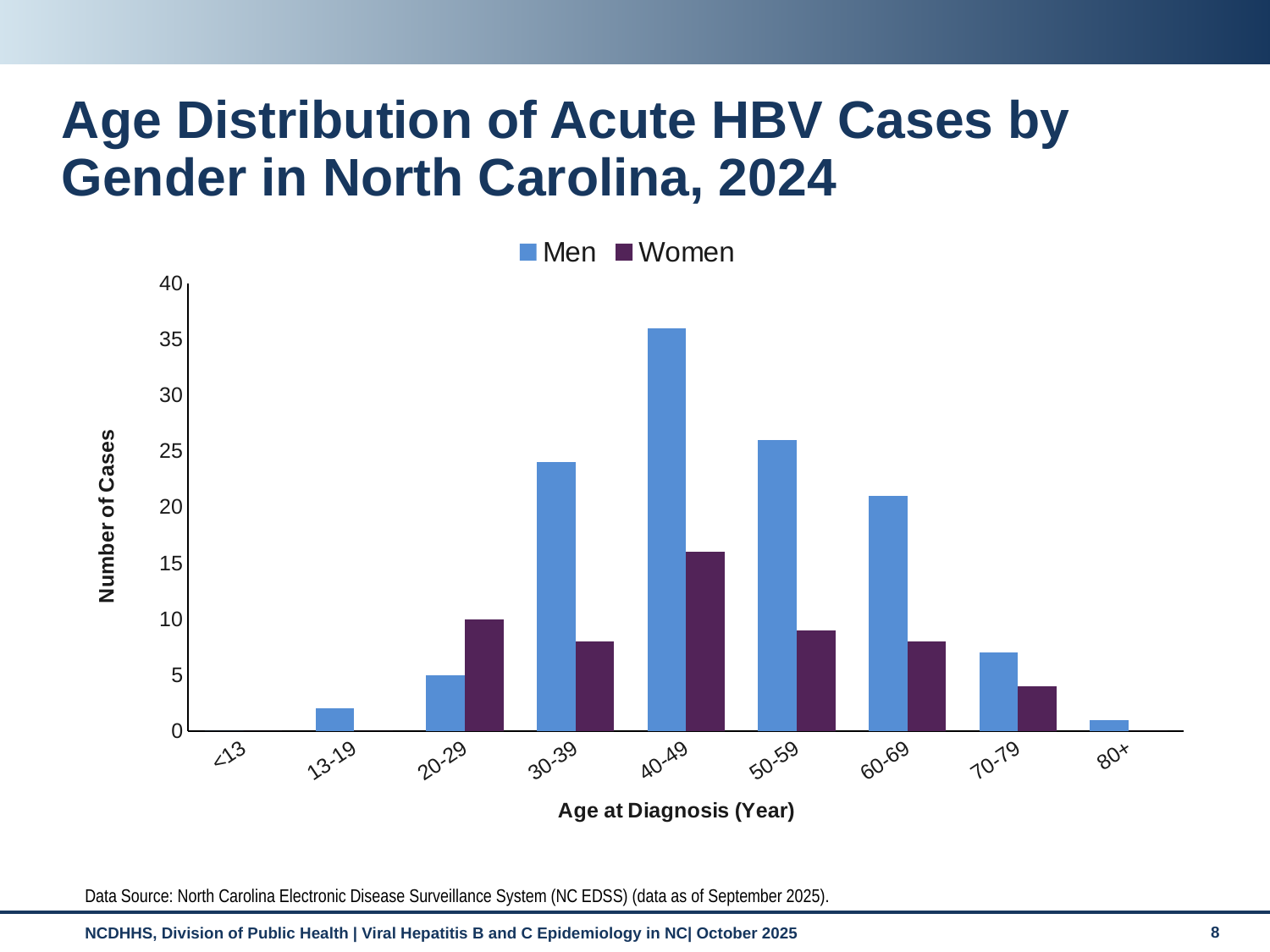

# Age Distribution of Acute HBV Cases by Gender in North Carolina, 2024

### Chart

| Category | Men | Women |
|---|---|---|
| <13 | 0.0 | 0.0 |
| 13-19 | 2.0 | 0.0 |
| 20-29 | 5.0 | 10.0 |
| 30-39 | 24.0 | 8.0 |
| 40-49 | 36.0 | 16.0 |
| 50-59 | 26.0 | 9.0 |
| 60-69 | 21.0 | 8.0 |
| 70-79 | 7.0 | 4.0 |
| 80+ | 1.0 | 0.0 |
Data Source: North Carolina Electronic Disease Surveillance System (NC EDSS) (data as of September 2025).